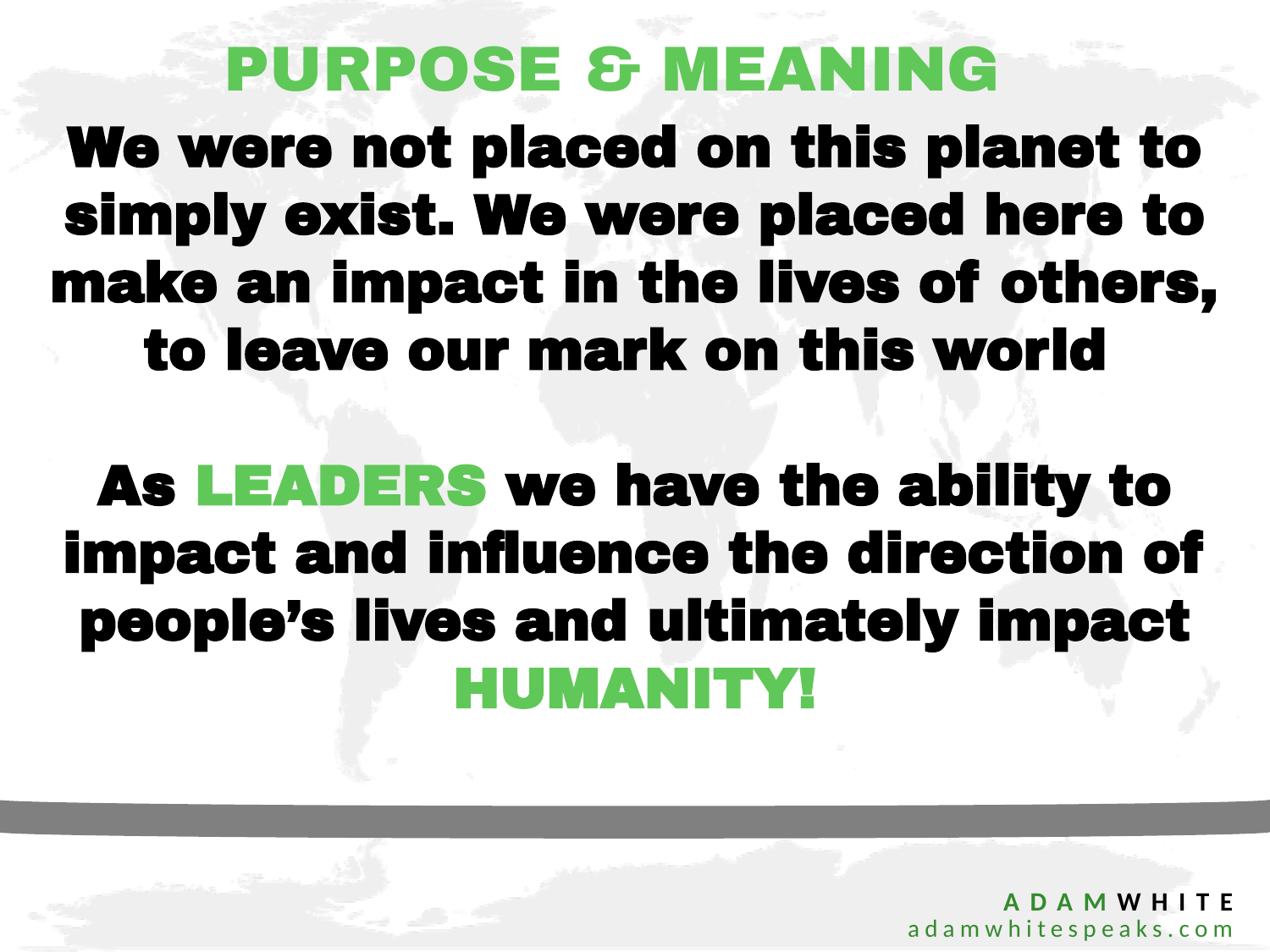

PURPOSE & MEANING

We were not placed on this planet to simply exist. We were placed here to make an impact in the lives of others, to leave our mark on this world

As LEADERS we have the ability to impact and influence the direction of people’s lives and ultimately impact HUMANITY!

    ADAMWHITE
    adamwhitespeaks.com